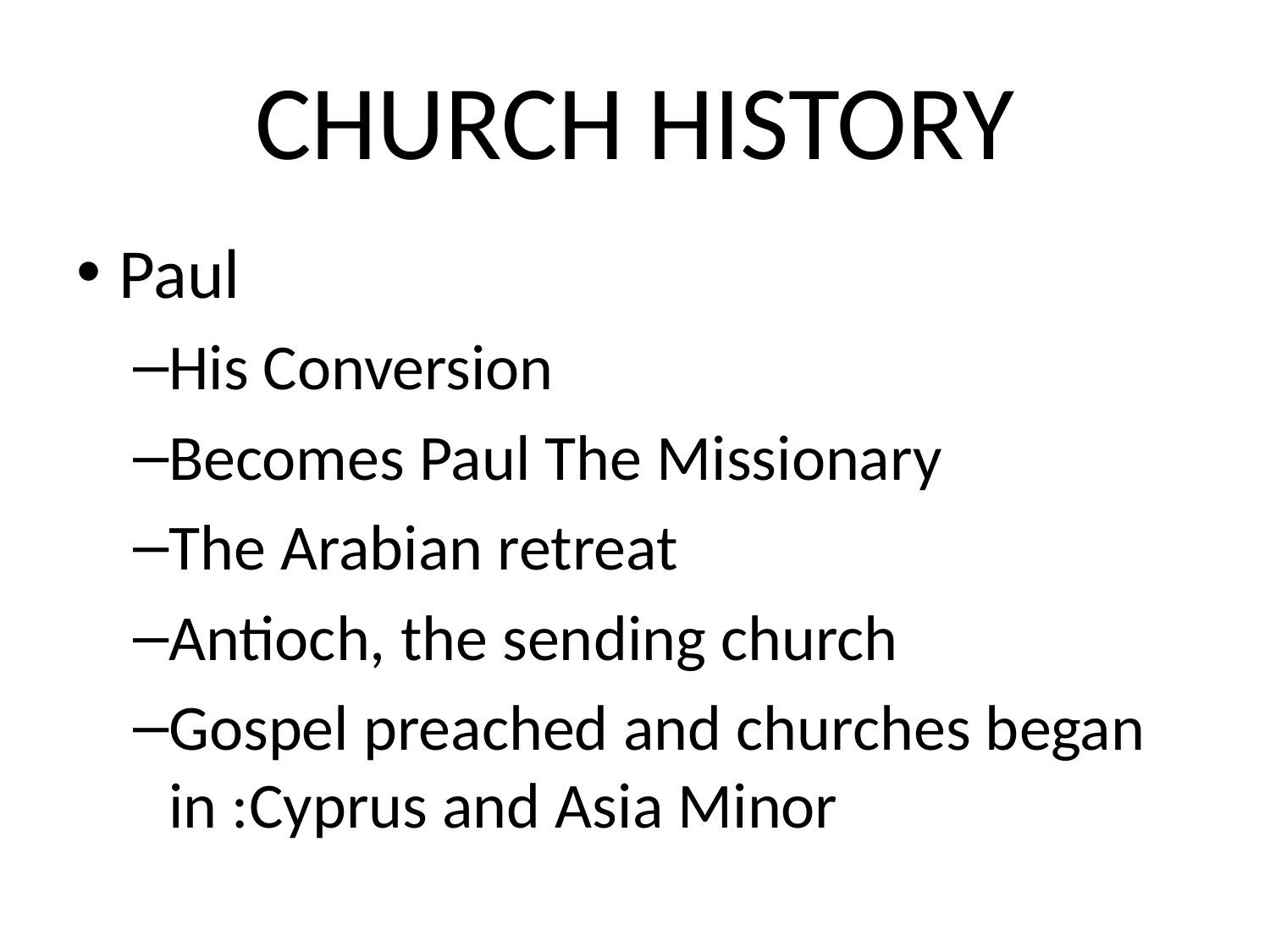

# CHURCH HISTORY
Paul
His Conversion
Becomes Paul The Missionary
The Arabian retreat
Antioch, the sending church
Gospel preached and churches began in :Cyprus and Asia Minor